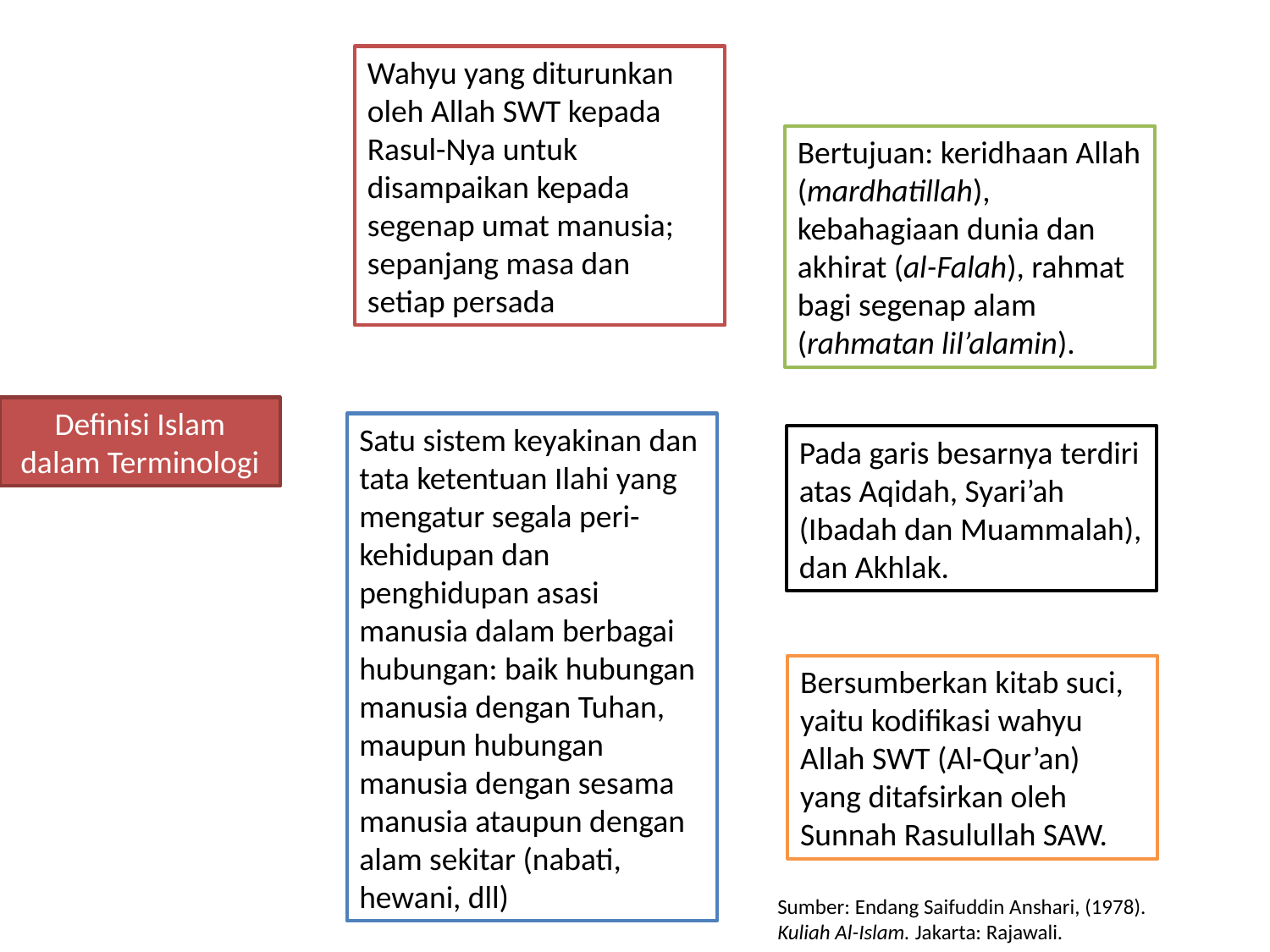

Wahyu yang diturunkan oleh Allah SWT kepada Rasul-Nya untuk disampaikan kepada segenap umat manusia; sepanjang masa dan setiap persada
Bertujuan: keridhaan Allah (mardhatillah), kebahagiaan dunia dan akhirat (al-Falah), rahmat bagi segenap alam (rahmatan lil’alamin).
Definisi Islam dalam Terminologi
Satu sistem keyakinan dan tata ketentuan Ilahi yang mengatur segala peri-kehidupan dan penghidupan asasi manusia dalam berbagai hubungan: baik hubungan manusia dengan Tuhan, maupun hubungan manusia dengan sesama manusia ataupun dengan alam sekitar (nabati, hewani, dll)
Pada garis besarnya terdiri atas Aqidah, Syari’ah (Ibadah dan Muammalah), dan Akhlak.
Bersumberkan kitab suci, yaitu kodifikasi wahyu Allah SWT (Al-Qur’an) yang ditafsirkan oleh Sunnah Rasulullah SAW.
Sumber: Endang Saifuddin Anshari, (1978). Kuliah Al-Islam. Jakarta: Rajawali.